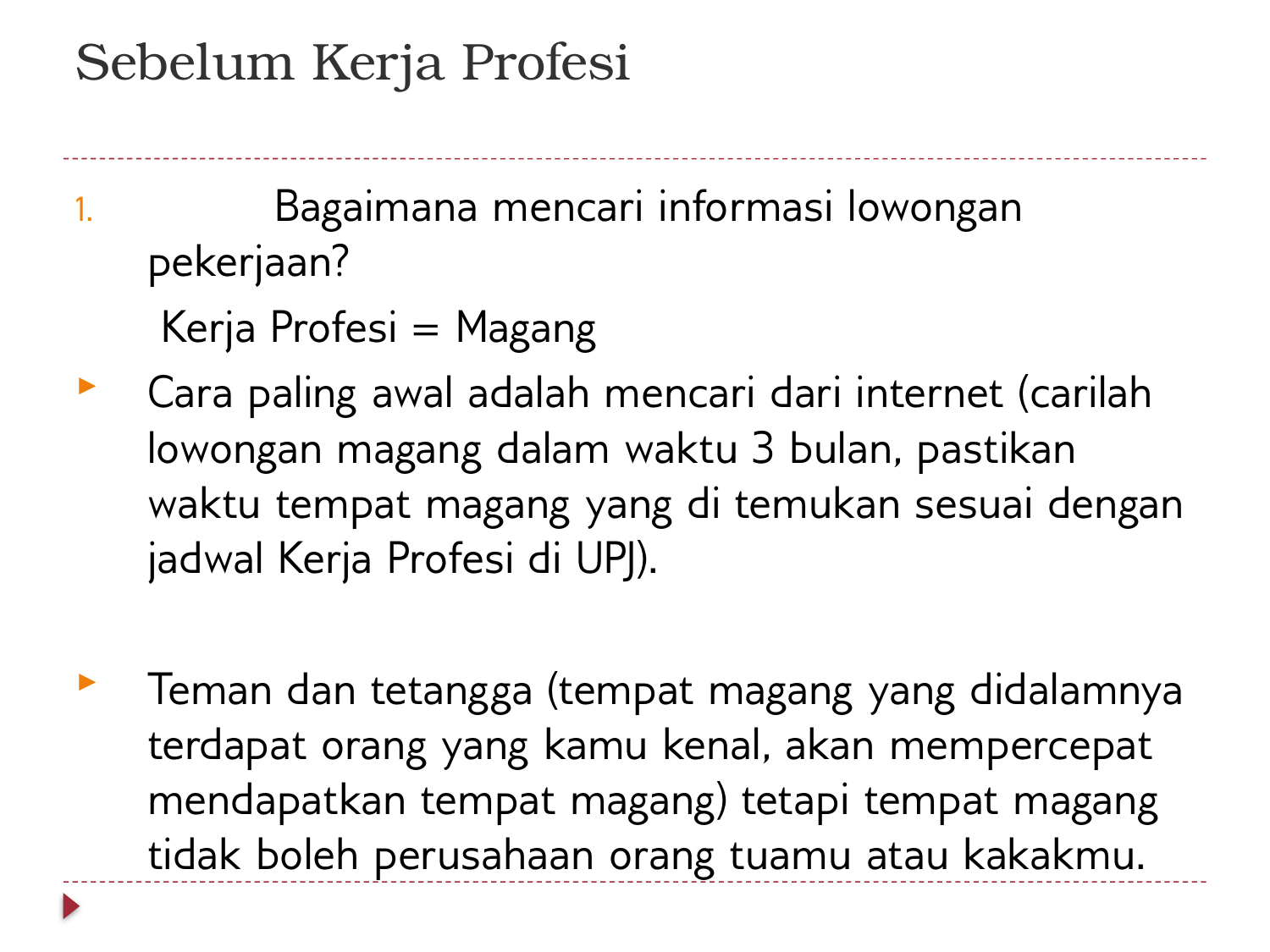

# Sebelum Kerja Profesi
 	Bagaimana mencari informasi lowongan pekerjaan?
	 Kerja Profesi = Magang
Cara paling awal adalah mencari dari internet (carilah lowongan magang dalam waktu 3 bulan, pastikan waktu tempat magang yang di temukan sesuai dengan jadwal Kerja Profesi di UPJ).

Teman dan tetangga (tempat magang yang didalamnya terdapat orang yang kamu kenal, akan mempercepat mendapatkan tempat magang) tetapi tempat magang tidak boleh perusahaan orang tuamu atau kakakmu.